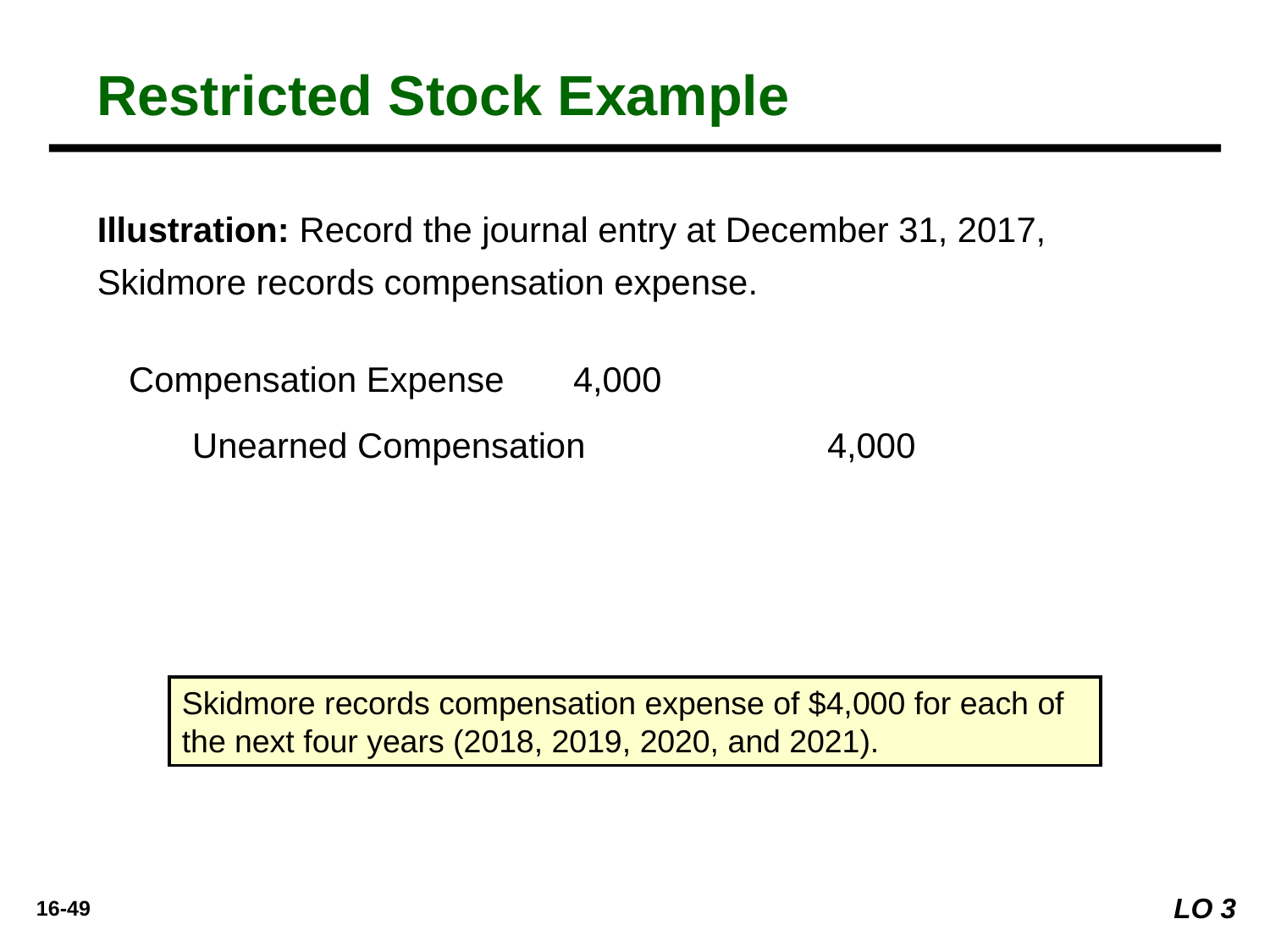

Restricted Stock Example

Illustration: Record the journal entry at December 31, 2017, Skidmore records compensation expense.
Compensation Expense 	4,000
	Unearned Compensation 		4,000
Skidmore records compensation expense of $4,000 for each of the next four years (2018, 2019, 2020, and 2021).

LO 3